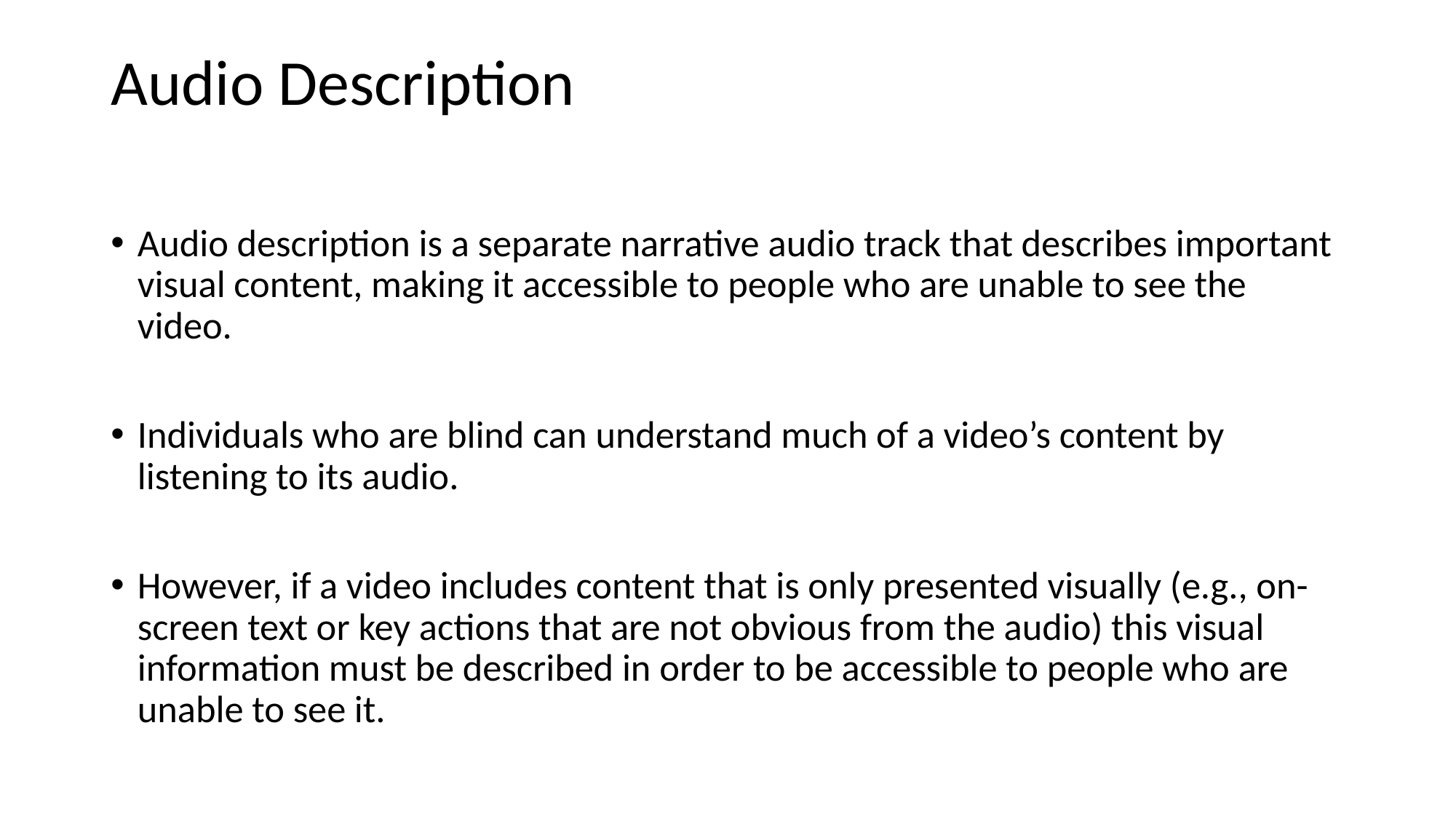

# Audio Description
Audio description is a separate narrative audio track that describes important visual content, making it accessible to people who are unable to see the video.

Individuals who are blind can understand much of a video’s content by listening to its audio.

However, if a video includes content that is only presented visually (e.g., on-screen text or key actions that are not obvious from the audio) this visual information must be described in order to be accessible to people who are unable to see it.